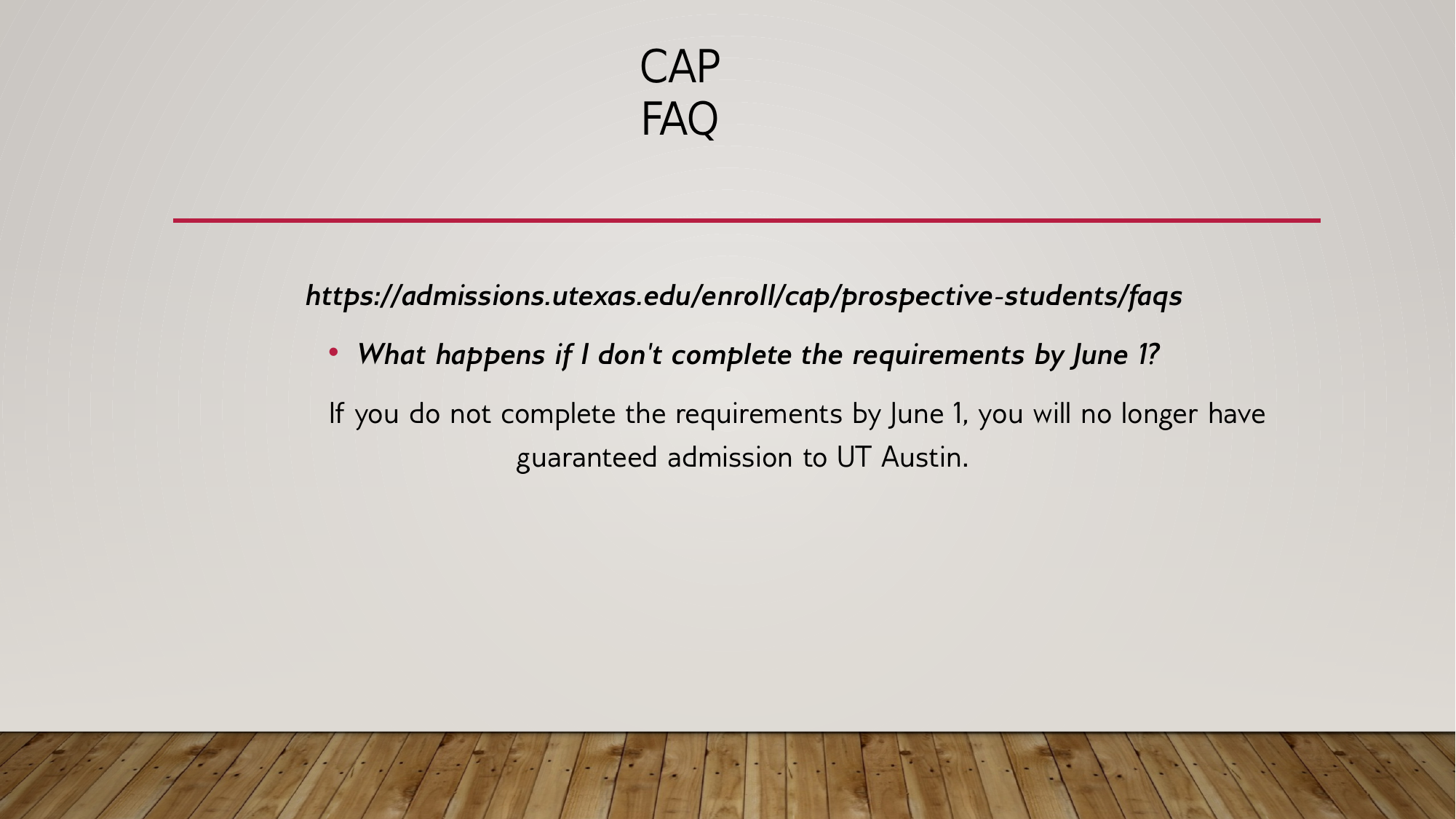

# CAP FAQ
https://admissions.utexas.edu/enroll/cap/prospective-students/faqs
What happens if I don't complete the requirements by June 1?
	If you do not complete the requirements by June 1, you will no longer have guaranteed admission to UT Austin.